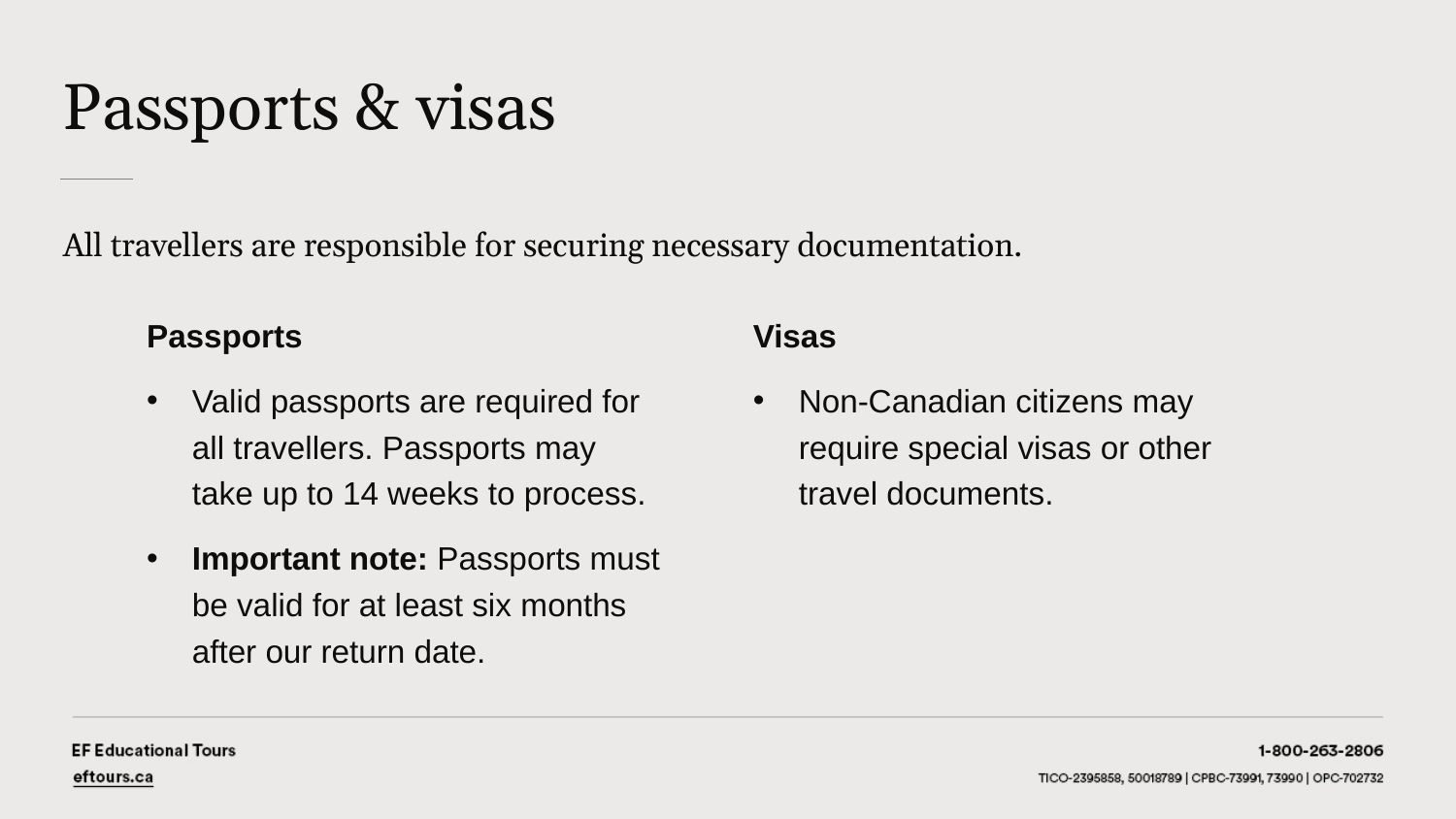

Passports & visas

All travellers are responsible for securing necessary documentation.

Passports
Valid passports are required for all travellers. Passports may take up to 14 weeks to process.
Important note: Passports must be valid for at least six months after our return date.
Visas
Non-Canadian citizens may require special visas or other travel documents.